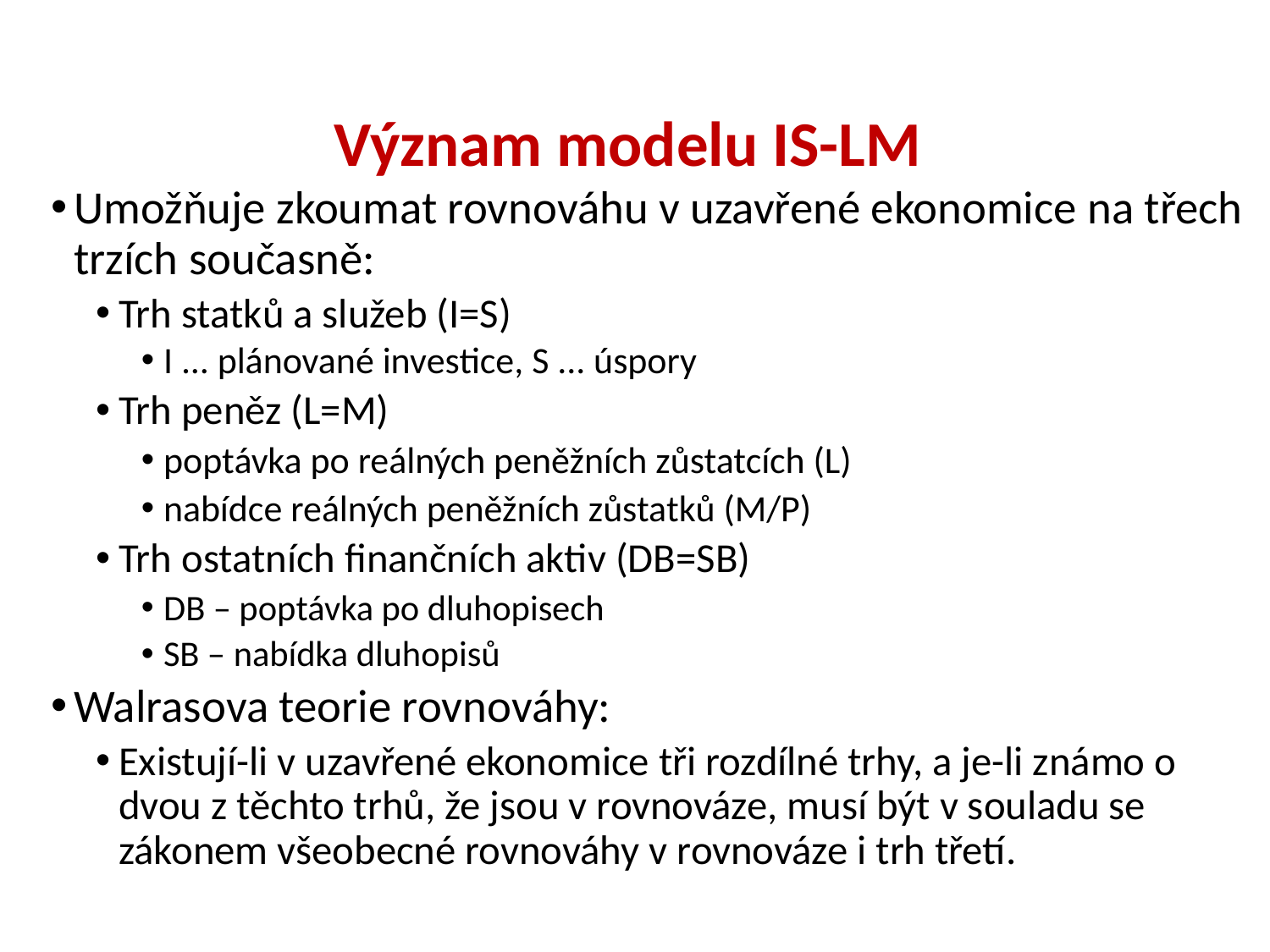

# Význam modelu IS-LM
Umožňuje zkoumat rovnováhu v uzavřené ekonomice na třech trzích současně:
Trh statků a služeb (I=S)
I ... plánované investice, S ... úspory
Trh peněz (L=M)
poptávka po reálných peněžních zůstatcích (L)
nabídce reálných peněžních zůstatků (M/P)
Trh ostatních finančních aktiv (DB=SB)
DB – poptávka po dluhopisech
SB – nabídka dluhopisů
Walrasova teorie rovnováhy:
Existují-li v uzavřené ekonomice tři rozdílné trhy, a je-li známo o dvou z těchto trhů, že jsou v rovnováze, musí být v souladu se zákonem všeobecné rovnováhy v rovnováze i trh třetí.